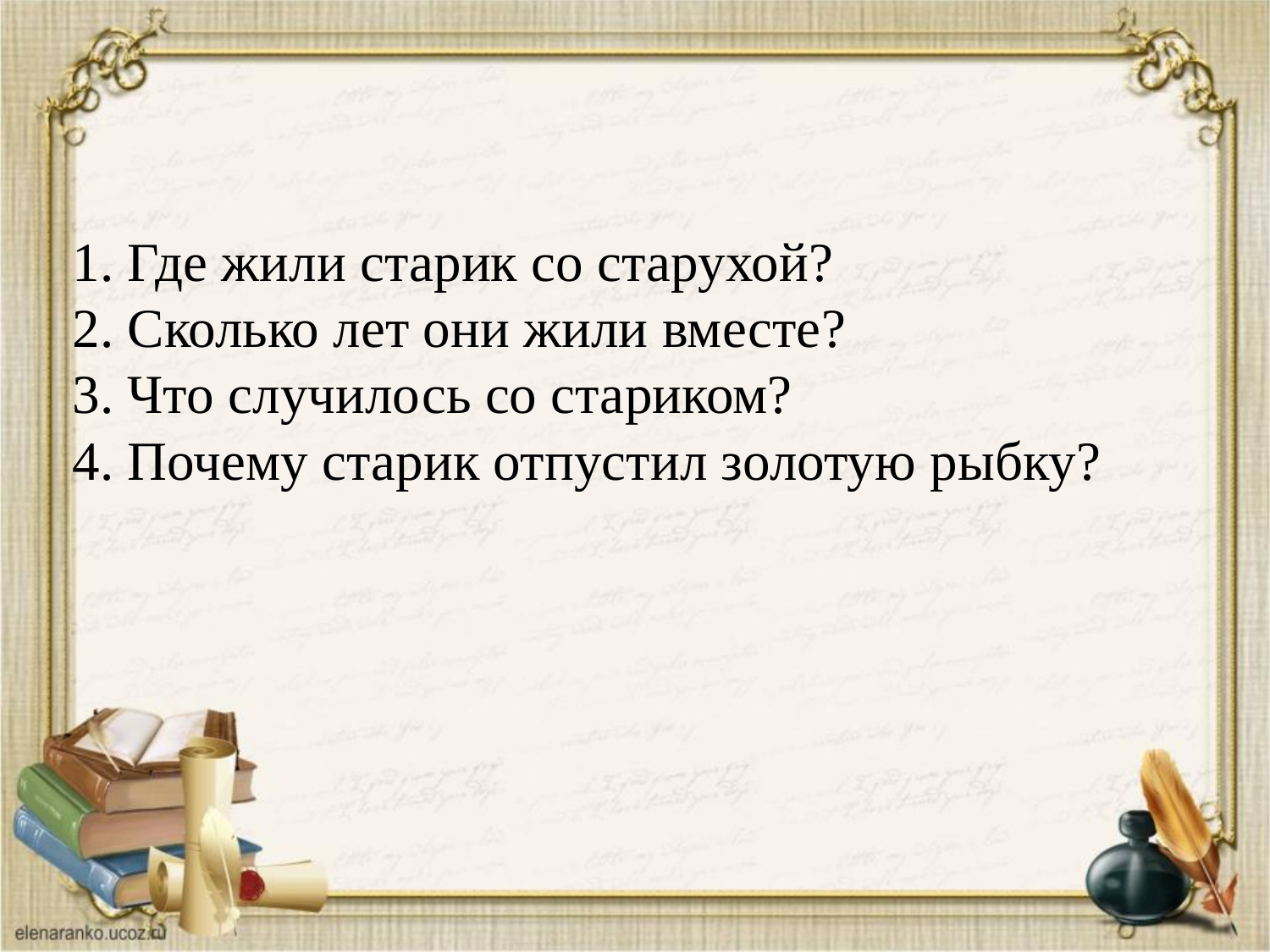

# 1. Где жили старик со старухой? 2. Сколько лет они жили вместе? 3. Что случилось со стариком? 4. Почему старик отпустил золотую рыбку?